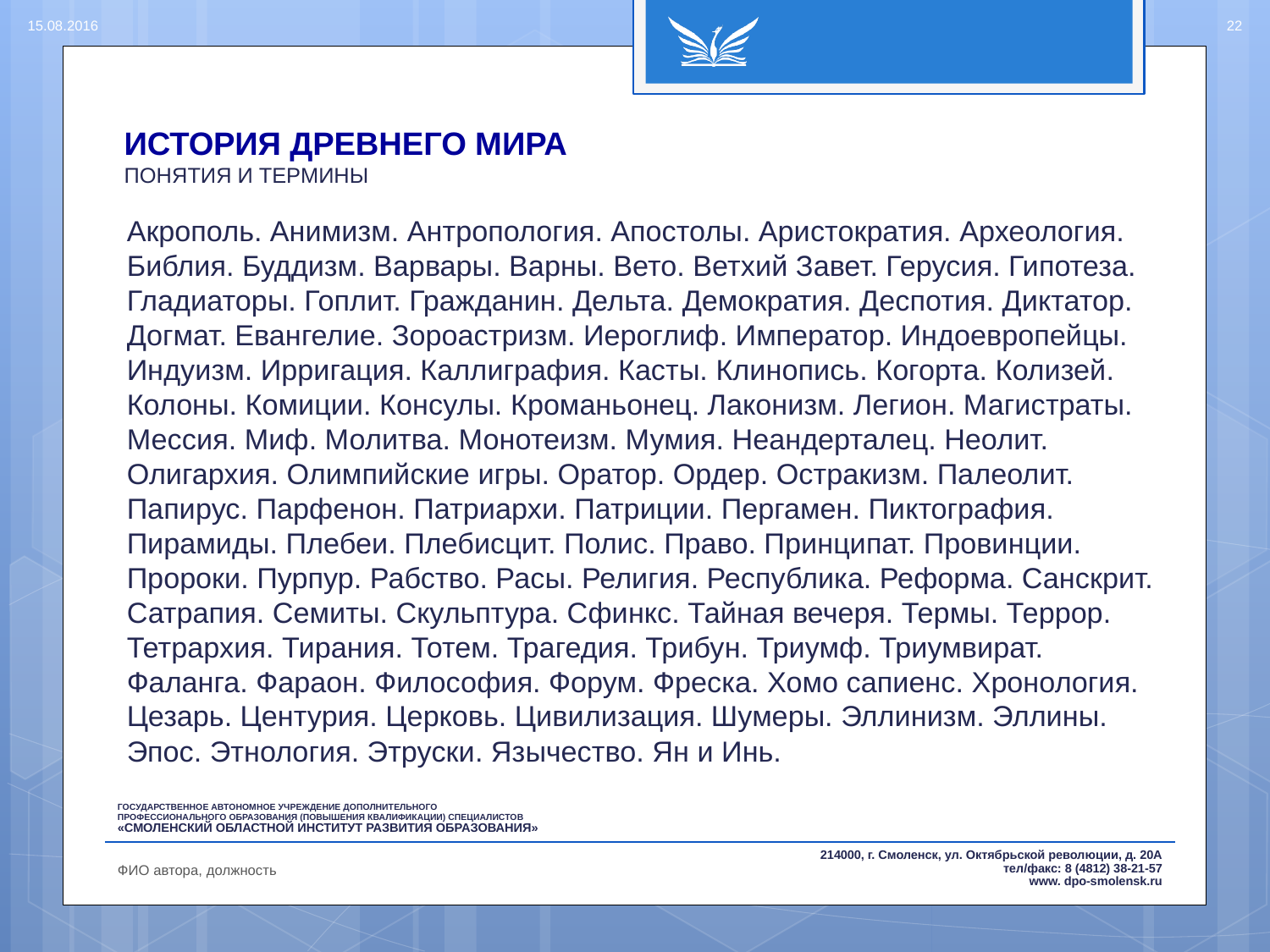

15.08.2016
22
# ИСТОРИЯ ДРЕВНЕГО МИРА ПОНЯТИЯ И ТЕРМИНЫ
Акрополь. Анимизм. Антропология. Апостолы. Аристократия. Археология. Библия. Буддизм. Варвары. Варны. Вето. Ветхий Завет. Герусия. Гипотеза. Гладиаторы. Гоплит. Гражданин. Дельта. Демократия. Деспотия. Диктатор. Догмат. Евангелие. Зороастризм. Иероглиф. Император. Индоевропейцы. Индуизм. Ирригация. Каллиграфия. Касты. Клинопись. Когорта. Колизей. Колоны. Комиции. Консулы. Кроманьонец. Лаконизм. Легион. Магистраты. Мессия. Миф. Молитва. Монотеизм. Мумия. Неандерталец. Неолит. Олигархия. Олимпийские игры. Оратор. Ордер. Остракизм. Палеолит. Папирус. Парфенон. Патриархи. Патриции. Пергамен. Пиктография. Пирамиды. Плебеи. Плебисцит. Полис. Право. Принципат. Провинции. Пророки. Пурпур. Рабство. Расы. Религия. Республика. Реформа. Санскрит. Сатрапия. Семиты. Скульптура. Сфинкс. Тайная вечеря. Термы. Террор. Тетрархия. Тирания. Тотем. Трагедия. Трибун. Триумф. Триумвират. Фаланга. Фараон. Философия. Форум. Фреска. Хомо сапиенс. Хронология. Цезарь. Центурия. Церковь. Цивилизация. Шумеры. Эллинизм. Эллины. Эпос. Этнология. Этруски. Язычество. Ян и Инь.
ФИО автора, должность